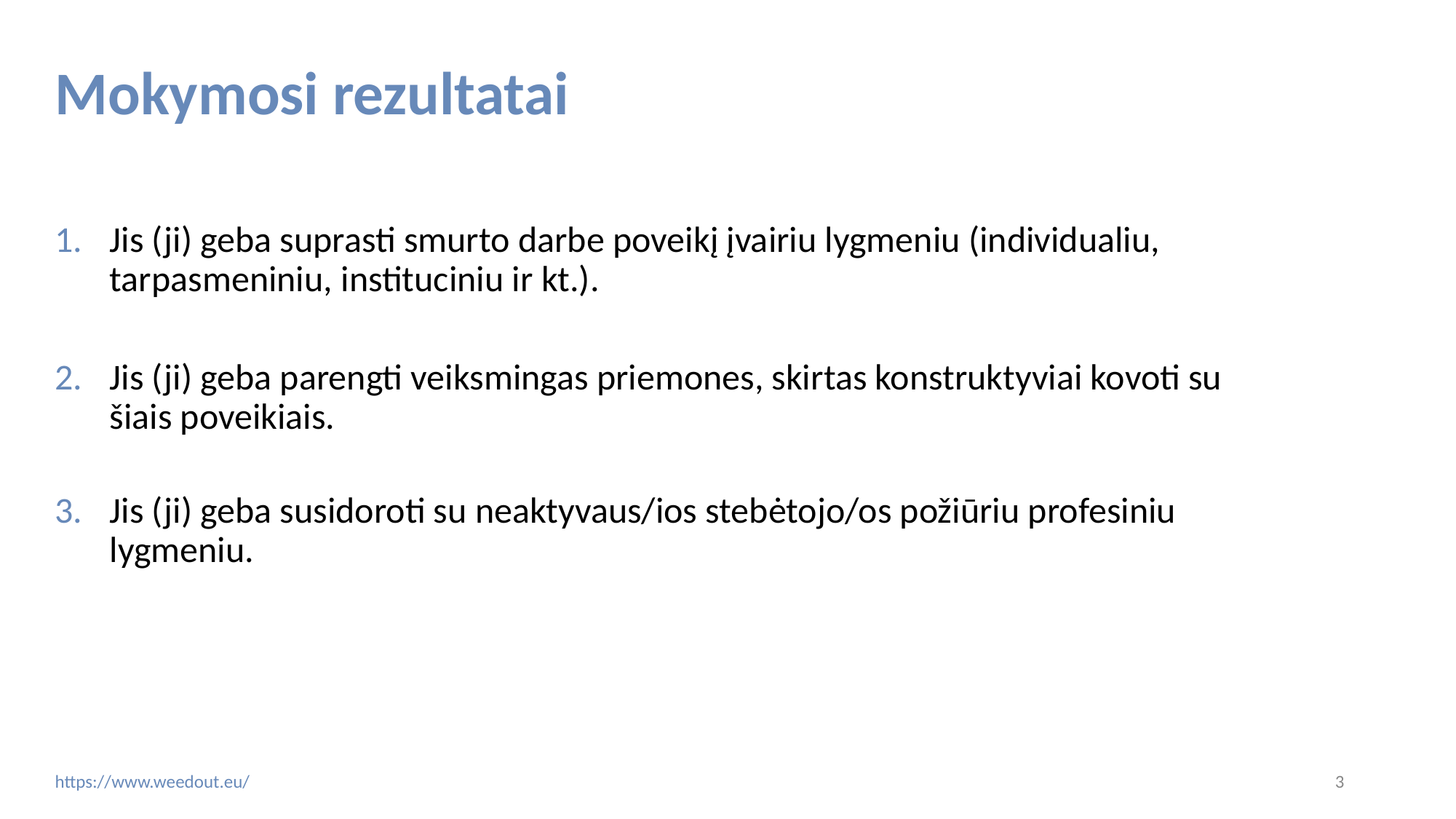

# Mokymosi rezultatai
Jis (ji) geba suprasti smurto darbe poveikį įvairiu lygmeniu (individualiu, tarpasmeniniu, instituciniu ir kt.).
Jis (ji) geba parengti veiksmingas priemones, skirtas konstruktyviai kovoti su šiais poveikiais.
Jis (ji) geba susidoroti su neaktyvaus/ios stebėtojo/os požiūriu profesiniu lygmeniu.
3
https://www.weedout.eu/